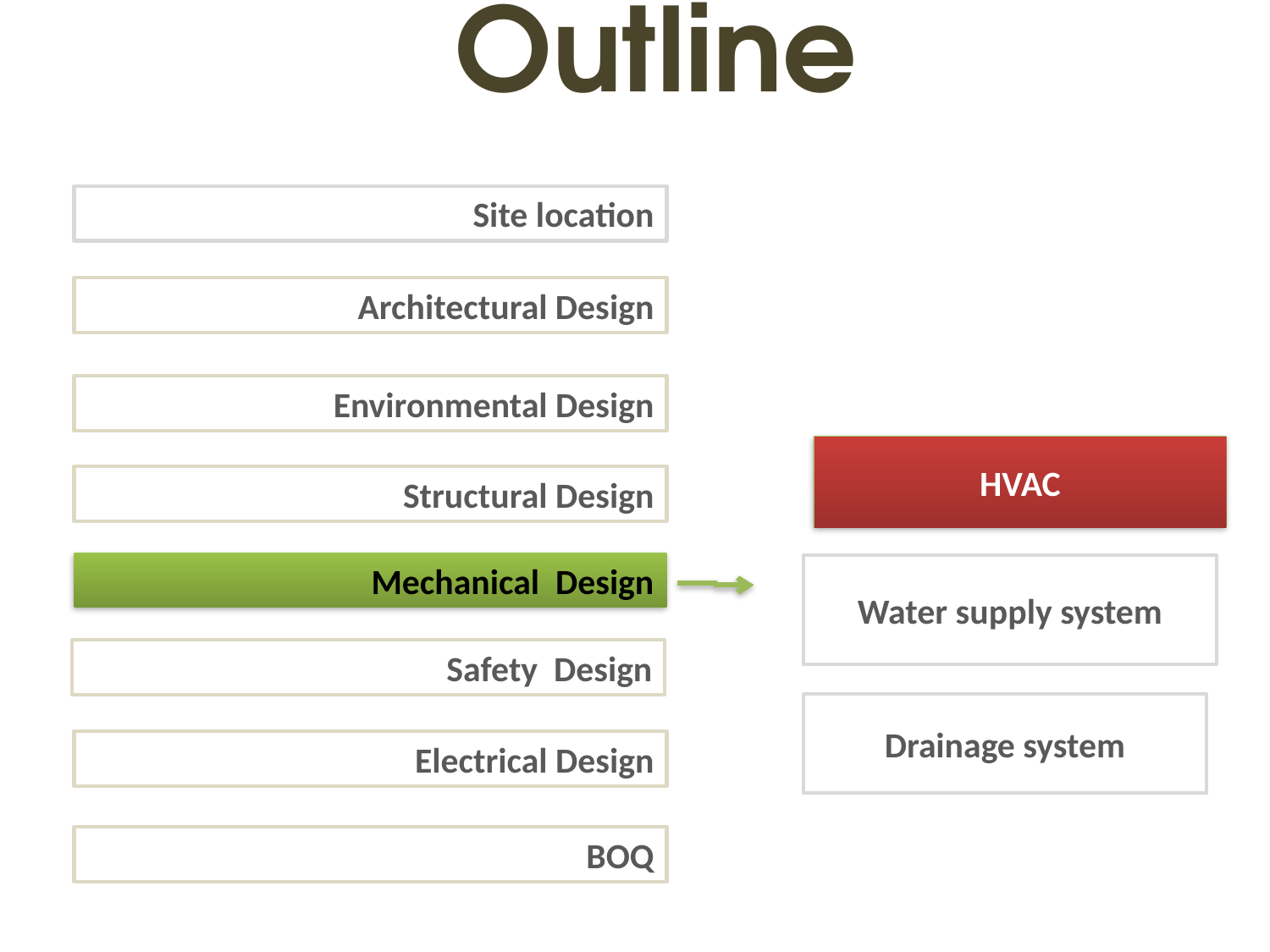

# Outline
Site location
Architectural Design
Environmental Design
HVAC
Structural Design
Mechanical  Design
Water supply system
Safety  Design
Drainage system
Electrical Design
BOQ